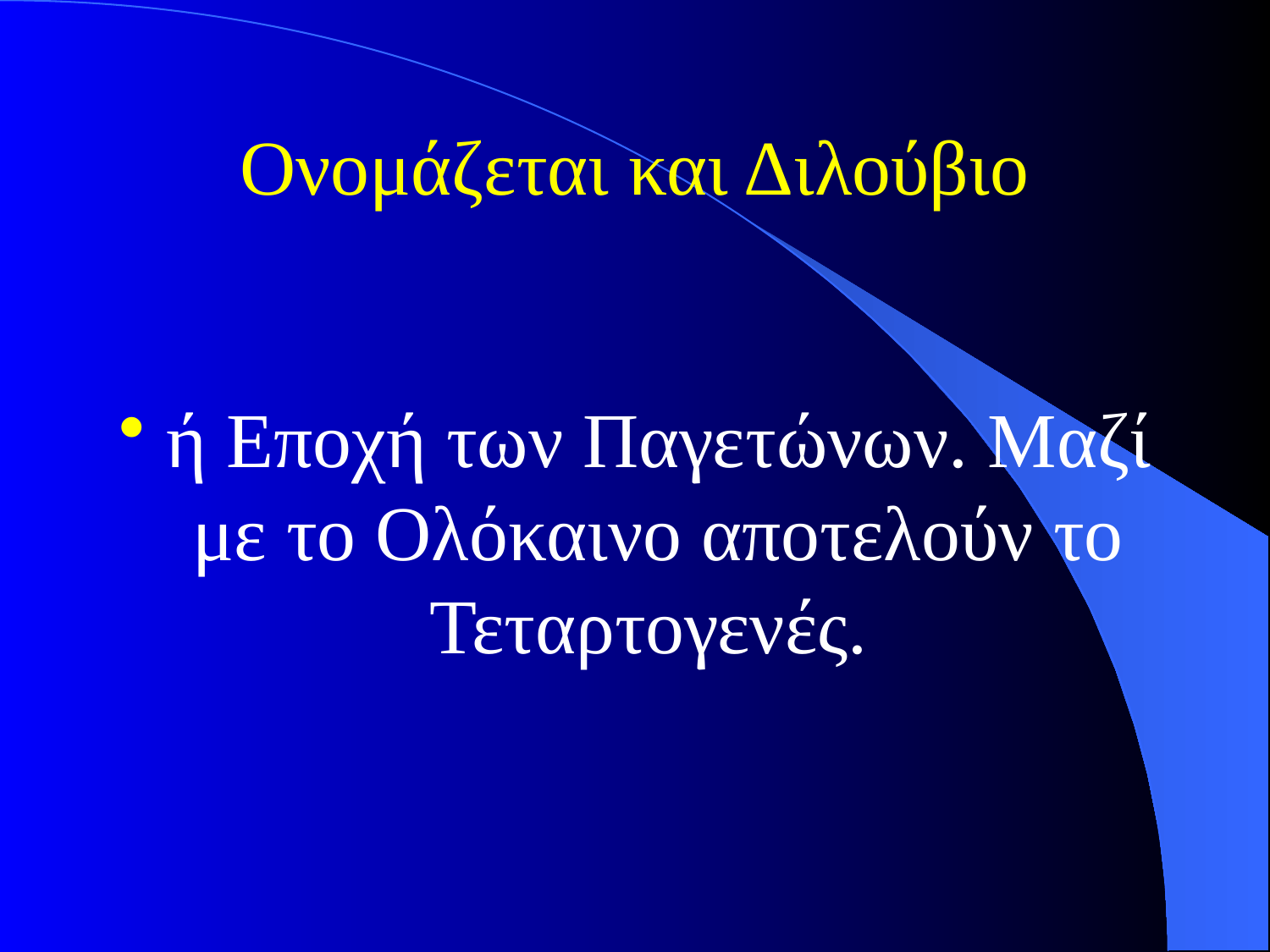

# Ονομάζεται και Διλούβιο

ή Εποχή των Παγετώνων. Μαζί με το Ολόκαινο αποτελούν το Τεταρτογενές.